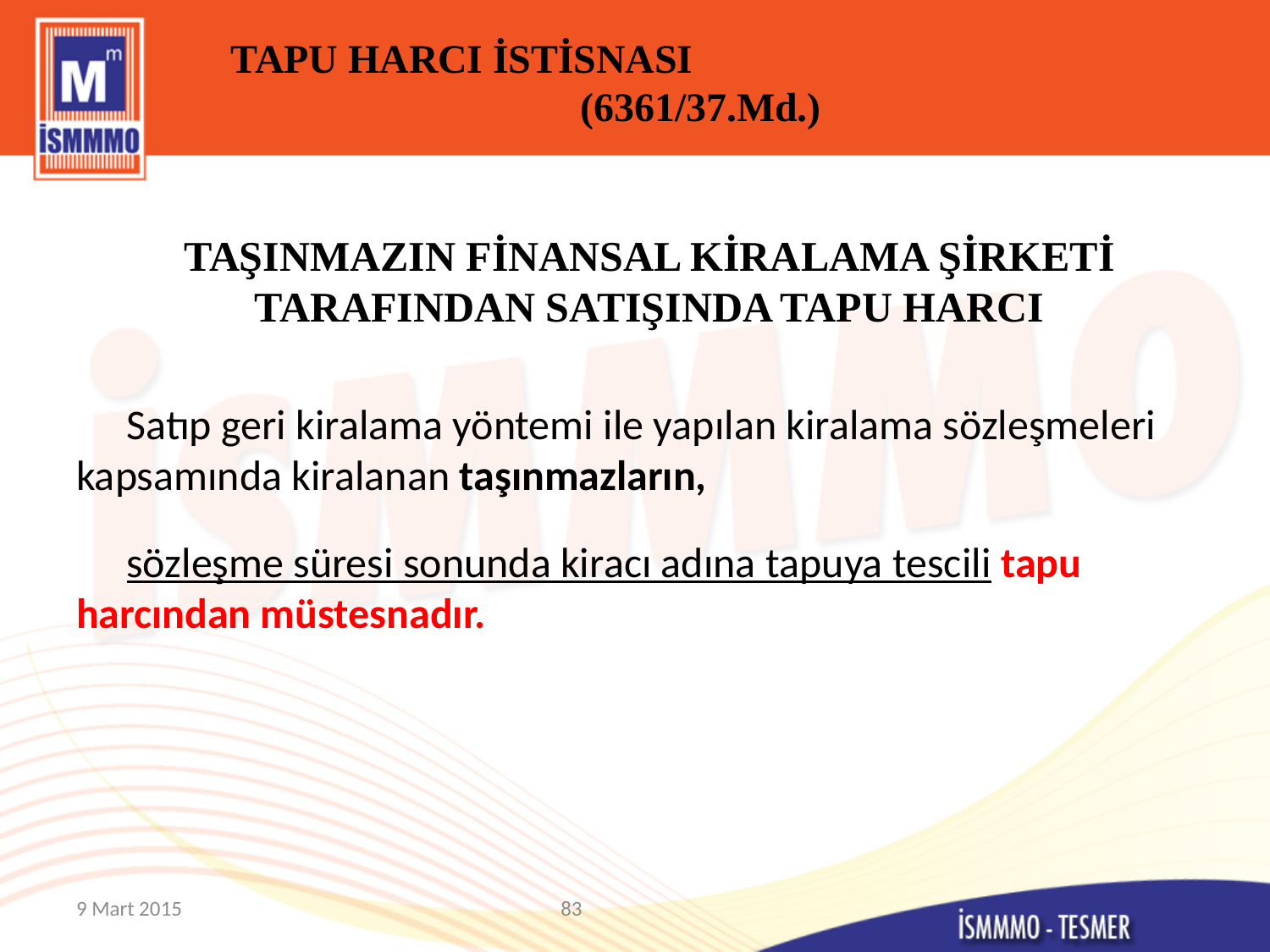

# TAPU HARCI İSTİSNASI                                                (6361/37.Md.)
TAŞINMAZIN FİNANSAL KİRALAMA ŞİRKETİ TARAFINDAN SATIŞINDA TAPU HARCI

Satıp geri kiralama yöntemi ile yapılan kiralama sözleşmeleri kapsamında kiralanan taşınmazların,

sözleşme süresi sonunda kiracı adına tapuya tescili tapu harcından müstesnadır.

9 Mart 2015
83